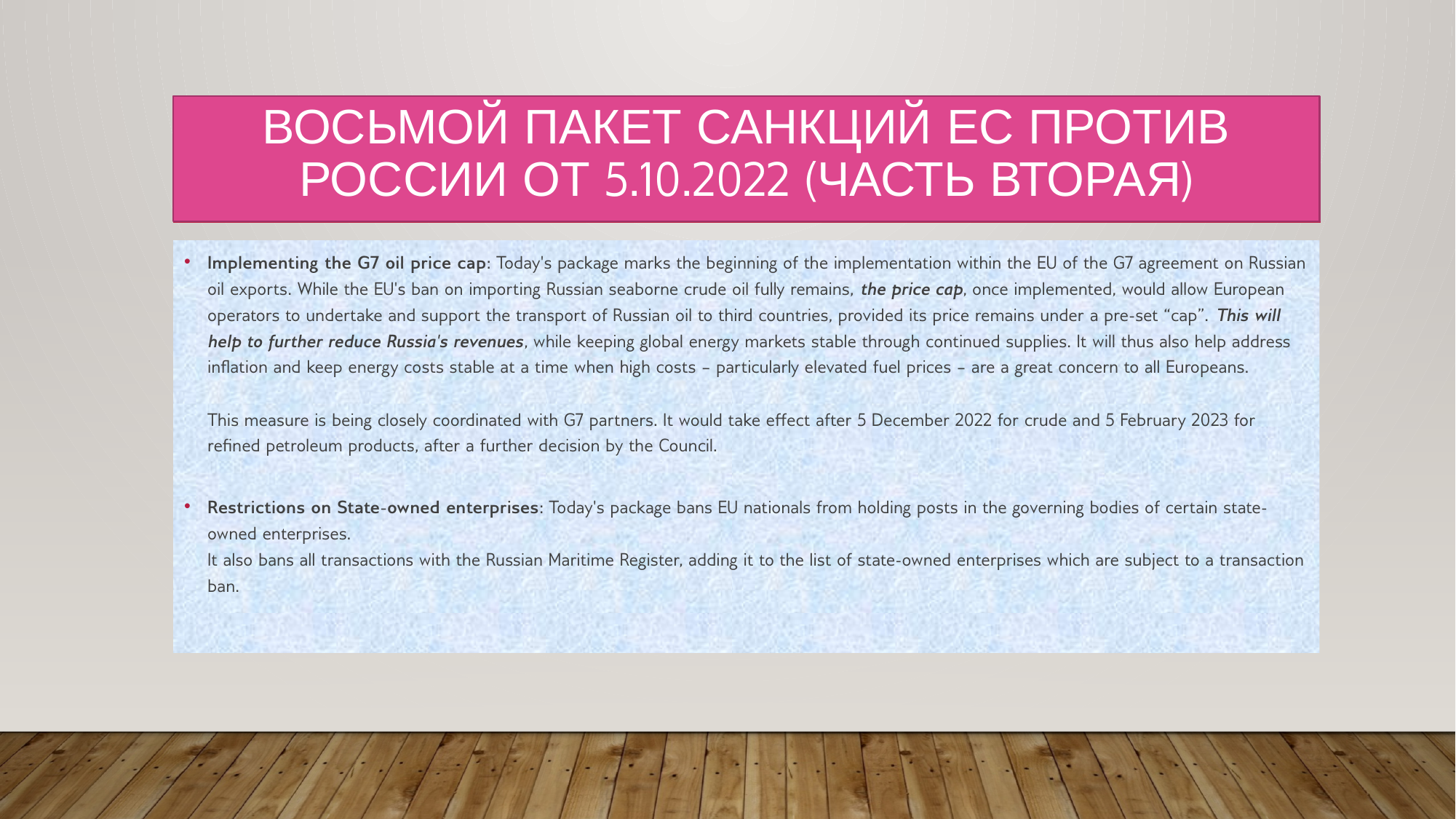

# Восьмой пакет санкций ЕС против России от 5.10.2022 (часть вторая)
Implementing the G7 oil price cap: Today's package marks the beginning of the implementation within the EU of the G7 agreement on Russian oil exports. While the EU's ban on importing Russian seaborne crude oil fully remains, the price cap, once implemented, would allow European operators to undertake and support the transport of Russian oil to third countries, provided its price remains under a pre-set “cap”. This will help to further reduce Russia's revenues, while keeping global energy markets stable through continued supplies. It will thus also help address inflation and keep energy costs stable at a time when high costs – particularly elevated fuel prices – are a great concern to all Europeans.
This measure is being closely coordinated with G7 partners. It would take effect after 5 December 2022 for crude and 5 February 2023 for refined petroleum products, after a further decision by the Council.
Restrictions on State-owned enterprises: Today's package bans EU nationals from holding posts in the governing bodies of certain state-owned enterprises.
It also bans all transactions with the Russian Maritime Register, adding it to the list of state-owned enterprises which are subject to a transaction ban.